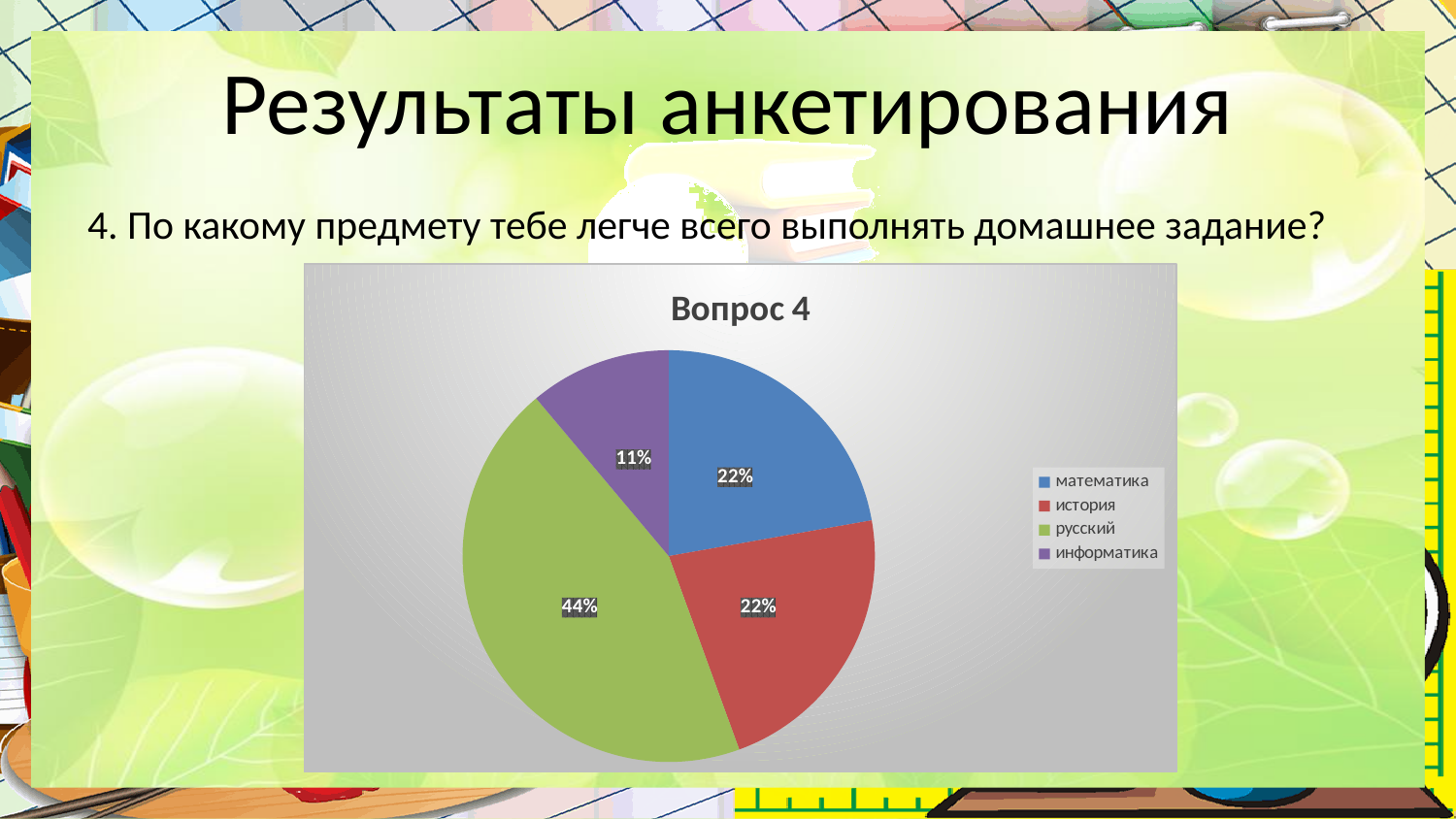

# Результаты анкетирования
4. По какому предмету тебе легче всего выполнять домашнее задание?

### Chart: Вопрос 4

| Category | Вопрос 1 |
|---|---|
| математика | 2.0 |
| история | 2.0 |
| русский | 4.0 |
| информатика | 1.0 |

### Chart

| Category |
|---|